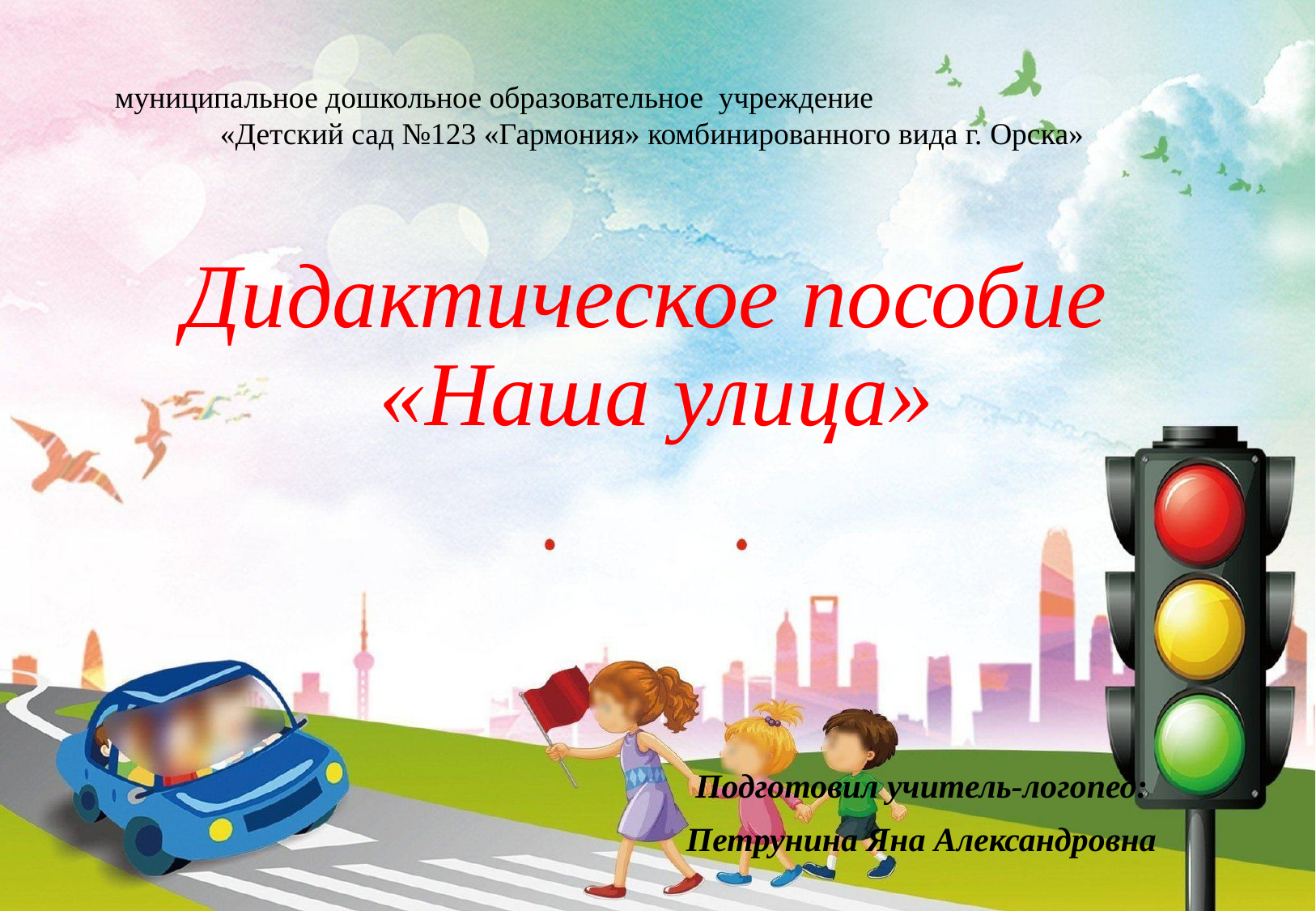

муниципальное дошкольное образовательное  учреждение
«Детский сад №123 «Гармония» комбинированного вида г. Орска»
# Дидактическое пособие «Наша улица»
Подготовил учитель-логопед:
Петрунина Яна Александровна